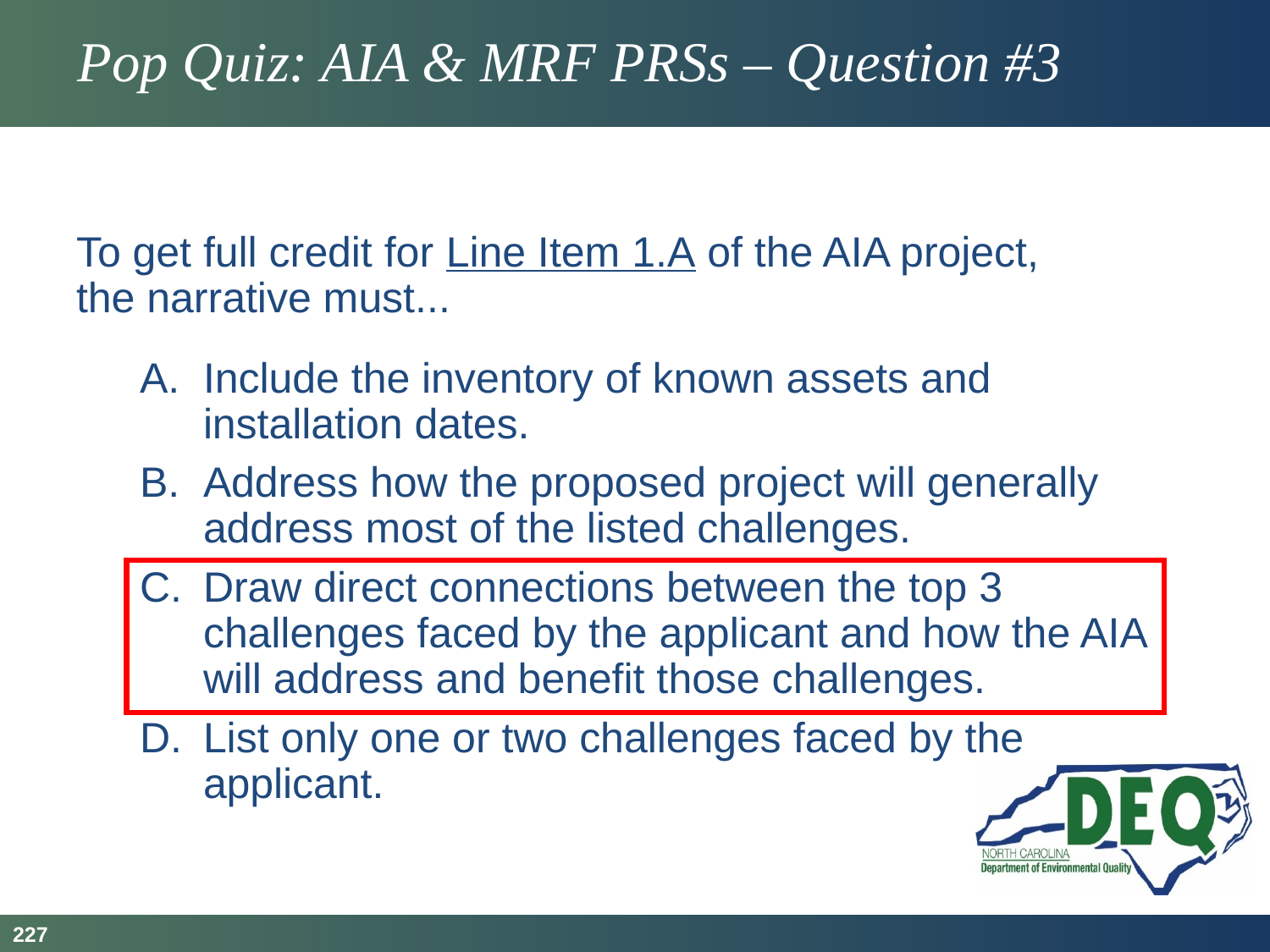

# Pop Quiz: AIA & MRF PRSs – Question #3
To get full credit for Line Item 1.A of the AIA project, the narrative must...
Include the inventory of known assets and installation dates.
Address how the proposed project will generally address most of the listed challenges.
Draw direct connections between the top 3 challenges faced by the applicant and how the AIA will address and benefit those challenges.
List only one or two challenges faced by the applicant.

227